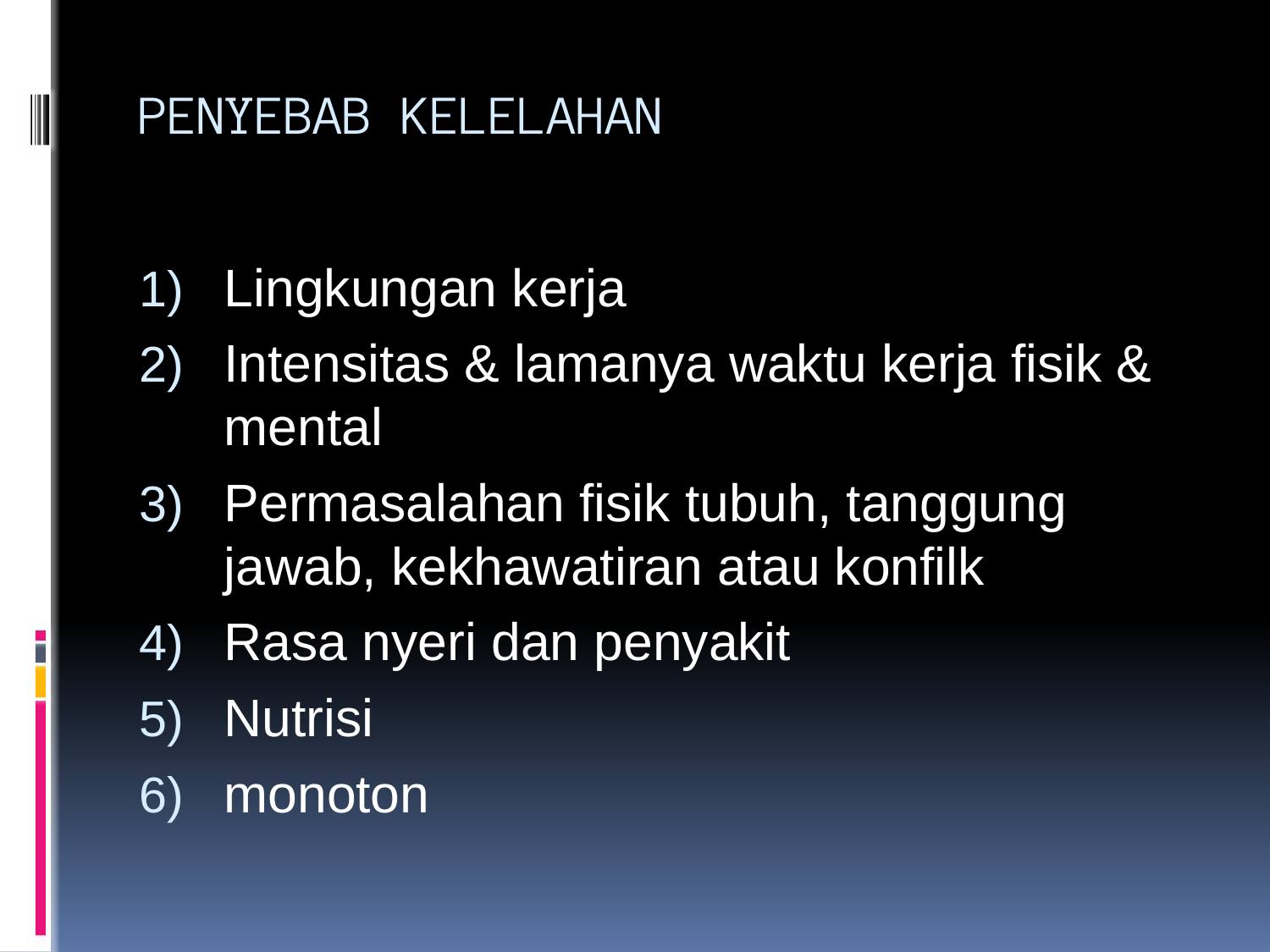

# PENYEBAB KELELAHAN
Lingkungan kerja
Intensitas & lamanya waktu kerja fisik & mental
Permasalahan fisik tubuh, tanggung jawab, kekhawatiran atau konfilk
Rasa nyeri dan penyakit
Nutrisi
monoton